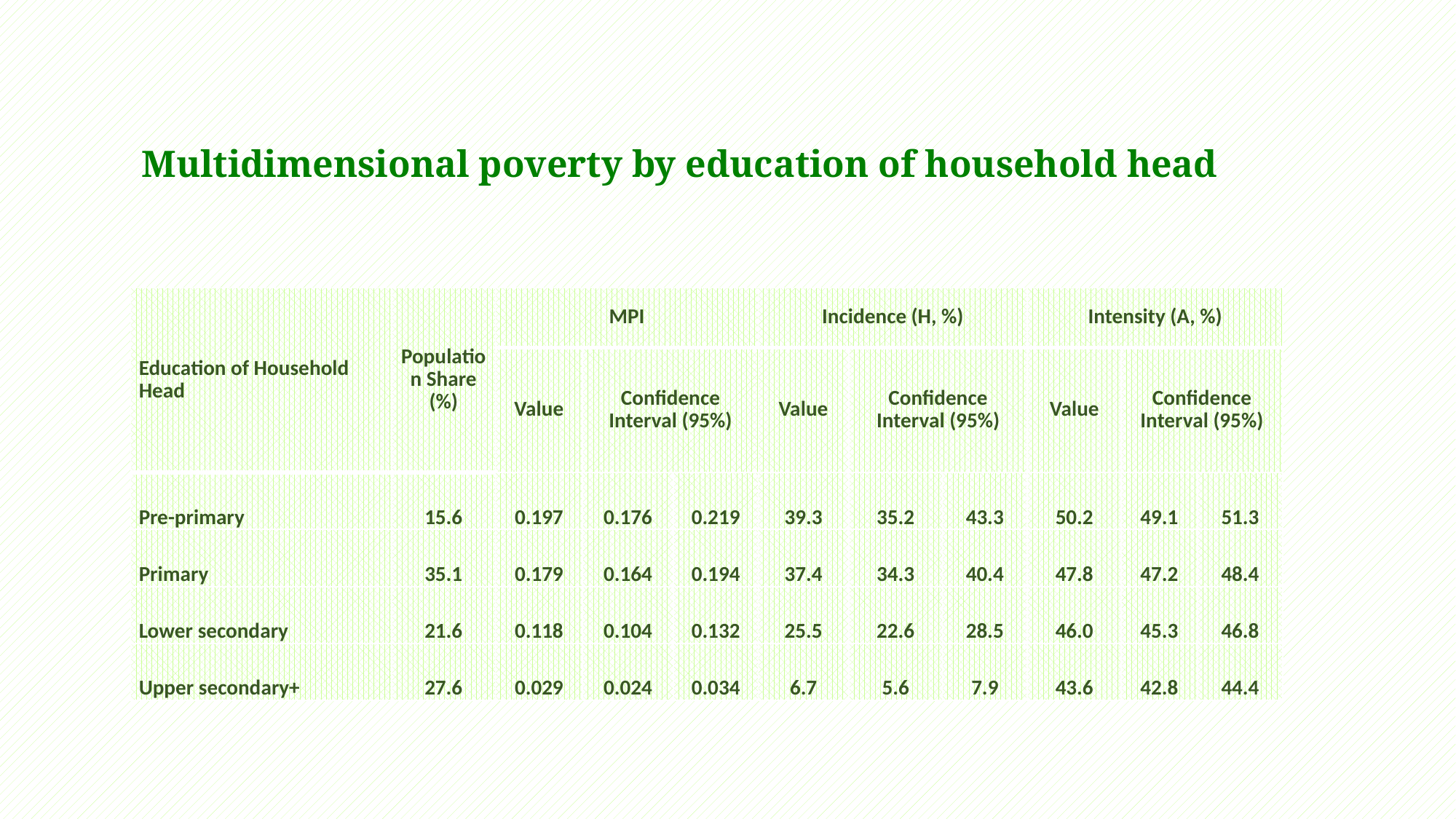

# Multidimensional poverty by education of household head
| Education of Household Head | Population Share (%) | MPI |  |  | Incidence (H, %) |  |  | Intensity (A, %) |  |  |
| --- | --- | --- | --- | --- | --- | --- | --- | --- | --- | --- |
|  |  | Value | Confidence Interval (95%) |  | Value | Confidence Interval (95%) |  | Value | Confidence Interval (95%) |  |
| Pre-primary | 15.6 | 0.197 | 0.176 | 0.219 | 39.3 | 35.2 | 43.3 | 50.2 | 49.1 | 51.3 |
| Primary | 35.1 | 0.179 | 0.164 | 0.194 | 37.4 | 34.3 | 40.4 | 47.8 | 47.2 | 48.4 |
| Lower secondary | 21.6 | 0.118 | 0.104 | 0.132 | 25.5 | 22.6 | 28.5 | 46.0 | 45.3 | 46.8 |
| Upper secondary+ | 27.6 | 0.029 | 0.024 | 0.034 | 6.7 | 5.6 | 7.9 | 43.6 | 42.8 | 44.4 |